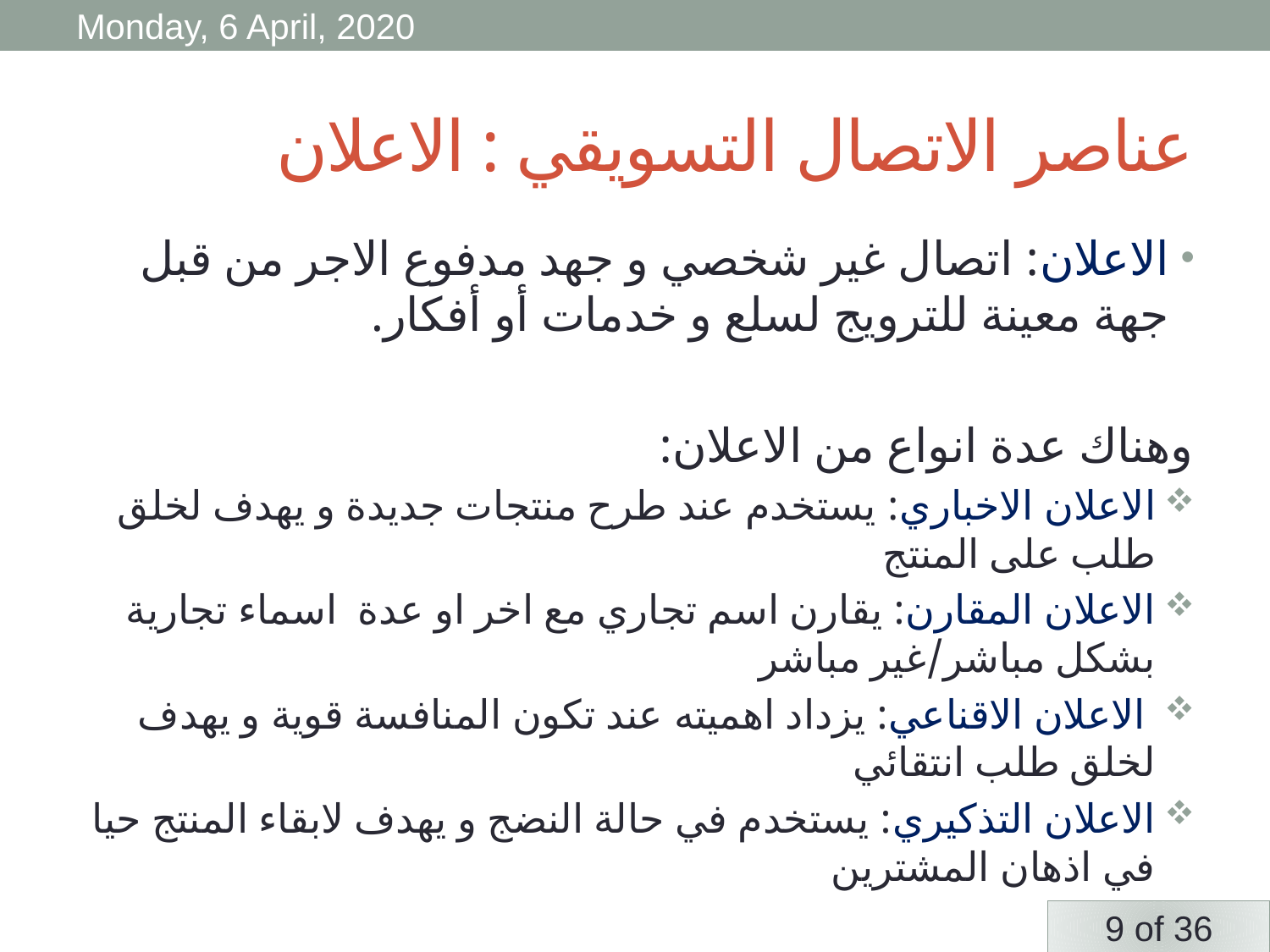

Monday, 6 April, 2020
# عناصر الاتصال التسويقي : الاعلان
الاعلان: اتصال غير شخصي و جهد مدفوع الاجر من قبل جهة معينة للترويج لسلع و خدمات أو أفكار.

وهناك عدة انواع من الاعلان:
الاعلان الاخباري: يستخدم عند طرح منتجات جديدة و يهدف لخلق طلب على المنتج
الاعلان المقارن: يقارن اسم تجاري مع اخر او عدة  اسماء تجارية بشكل مباشر/غير مباشر
 الاعلان الاقناعي: يزداد اهميته عند تكون المنافسة قوية و يهدف لخلق طلب انتقائي
الاعلان التذكيري: يستخدم في حالة النضج و يهدف لابقاء المنتج حيا في اذهان المشترين